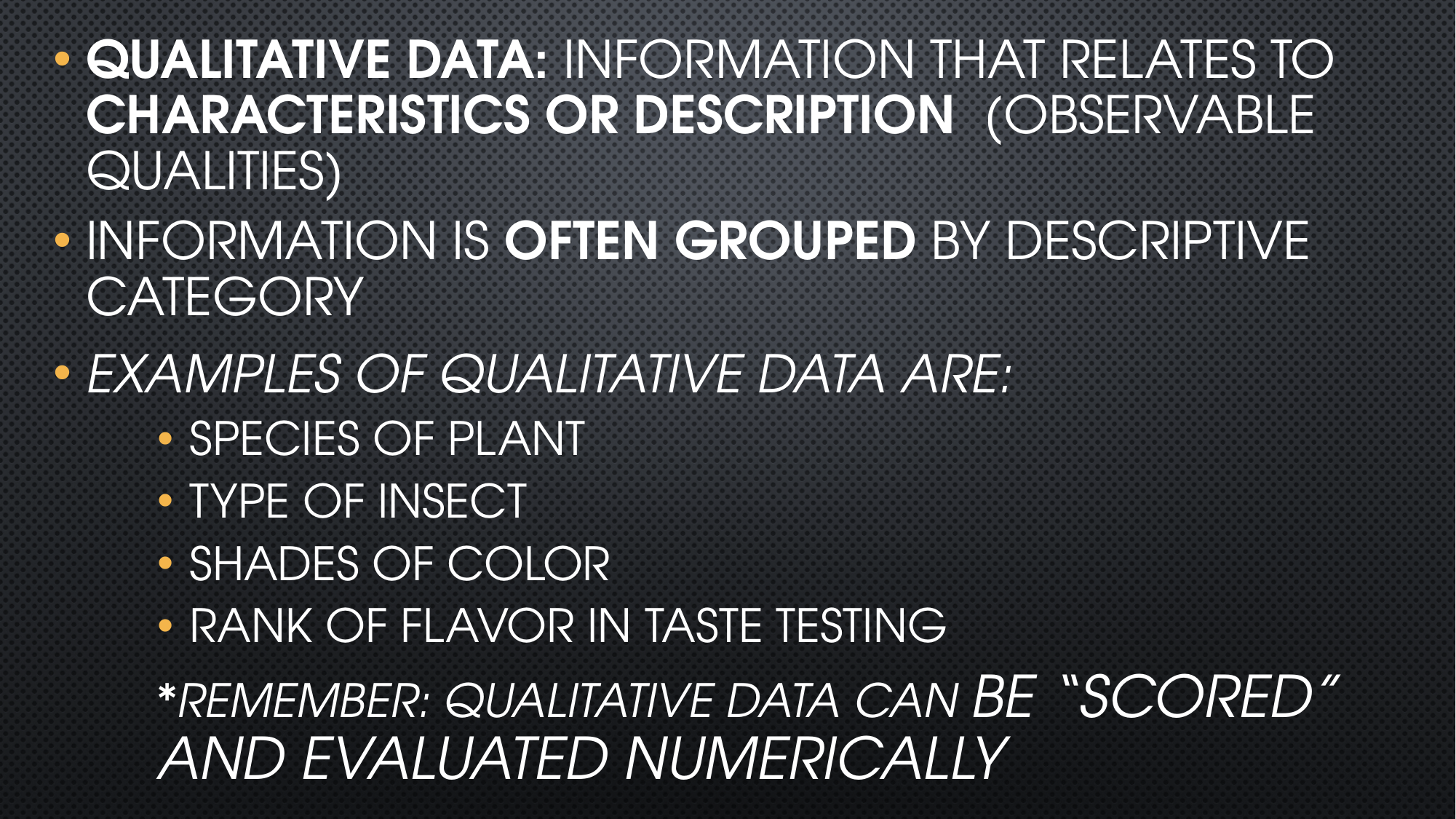

qualitative data: Information that relates to characteristics or description  (observable qualities)
Information is often grouped by descriptive category
Examples of Qualitative data are:
Species of plant
Type of insect
Shades of color
Rank of flavor in taste testing
*Remember: qualitative data can be “scored” and evaluated numerically